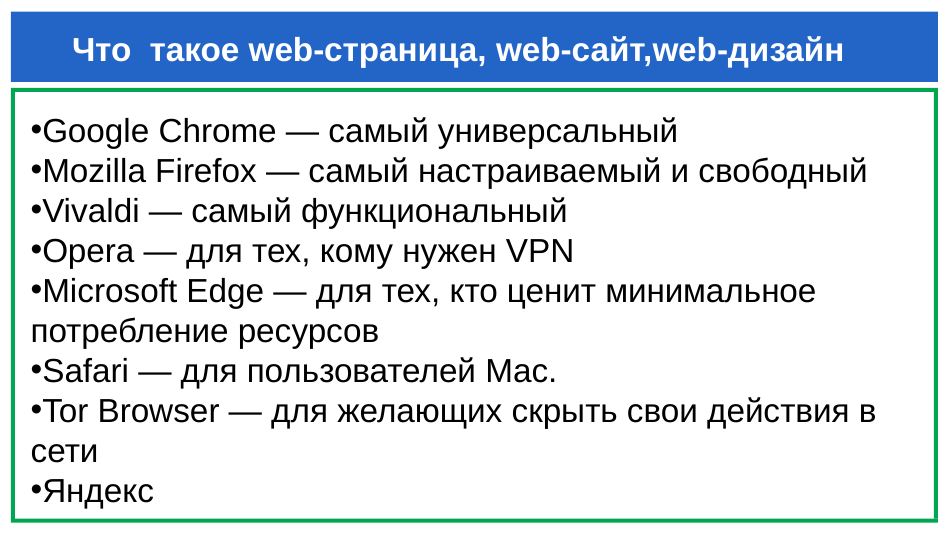

# Что  такое web-страница, web-сайт,web-дизайн
Google Chrome — самый универсальный
Mozilla Firefox — самый настраиваемый и свободный
Vivaldi — самый функциональный
Opera — для тех, кому нужен VPN
Microsoft Edge — для тех, кто ценит минимальное потребление ресурсов
Safari — для пользователей Mac.
Tor Browser — для желающих скрыть свои действия в сети
Яндекс